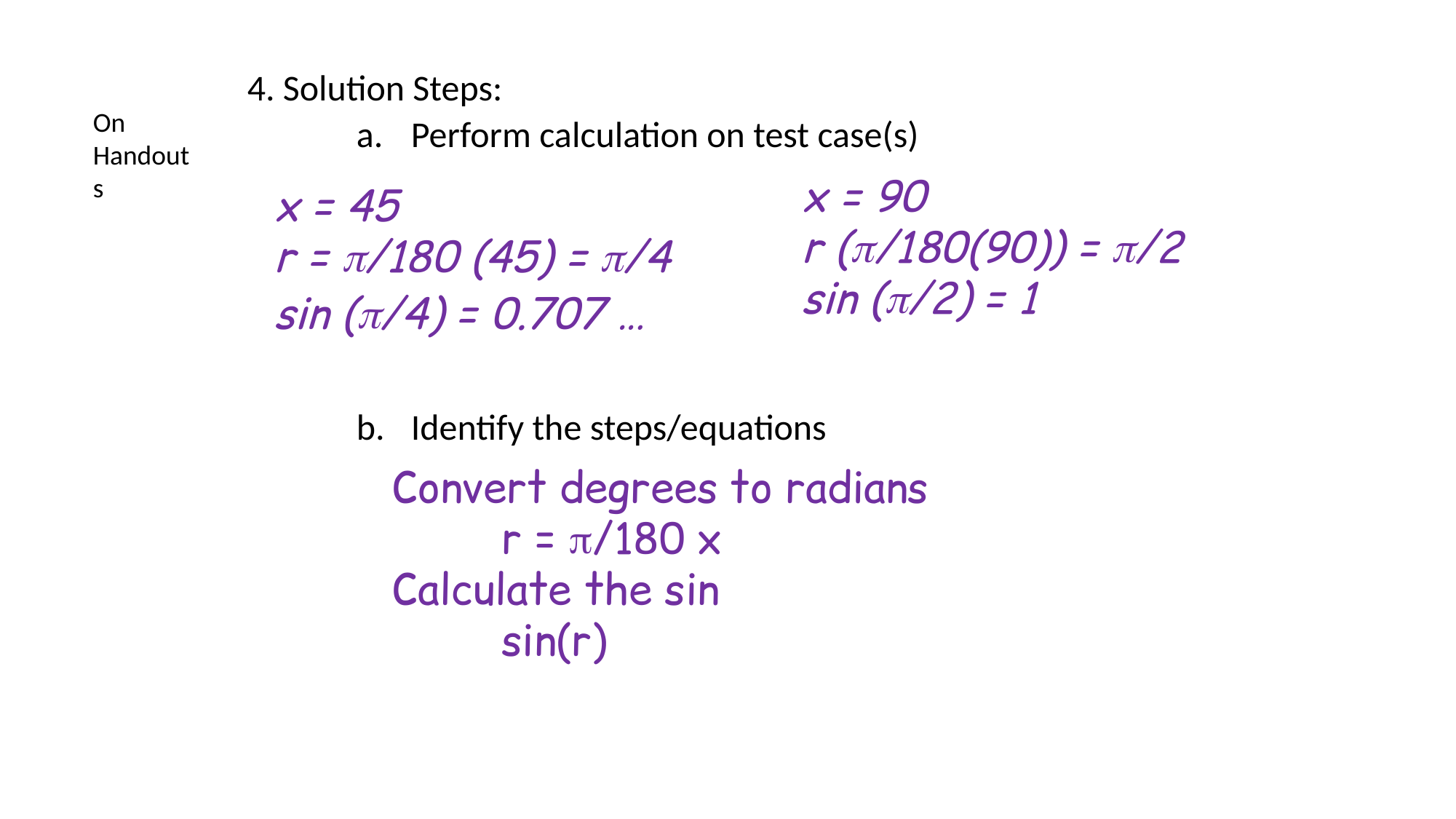

4. Solution Steps:
a.	Perform calculation on test case(s)

Identify the steps/equations

On Handouts
x = 90
r (π/180(90)) = π/2
sin (π/2) = 1
x = 45
r = π/180 (45) = π/4
sin (π/4) = 0.707 …
Convert degrees to radians
	r = π/180 x
Calculate the sin
	sin(r)